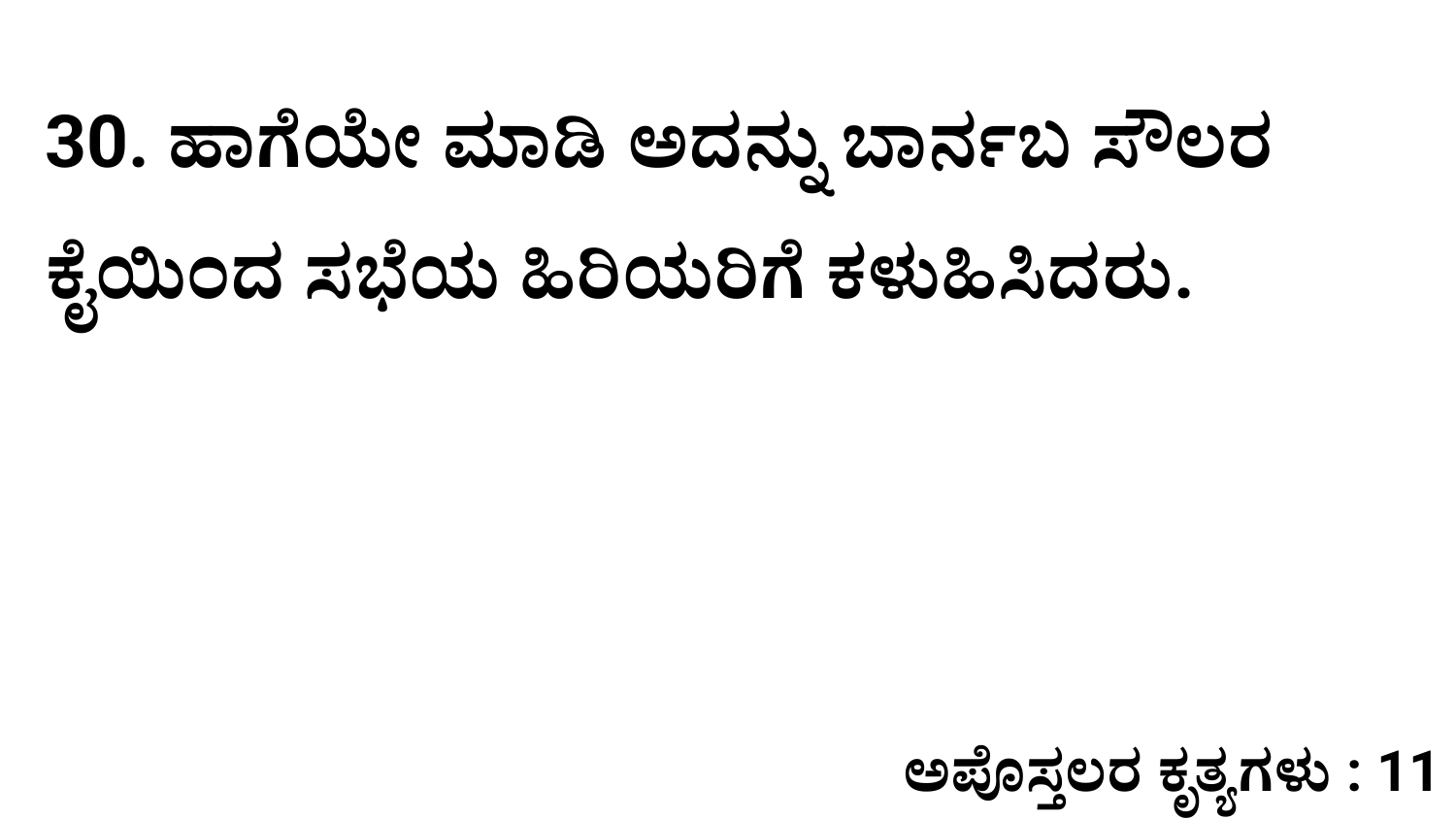

30. ಹಾಗೆಯೇ ಮಾಡಿ ಅದನ್ನು ಬಾರ್ನಬ ಸೌಲರ ಕೈಯಿಂದ ಸಭೆಯ ಹಿರಿಯರಿಗೆ ಕಳುಹಿಸಿದರು.
ಅಪೊಸ್ತಲರ ಕೃತ್ಯಗಳು : 11